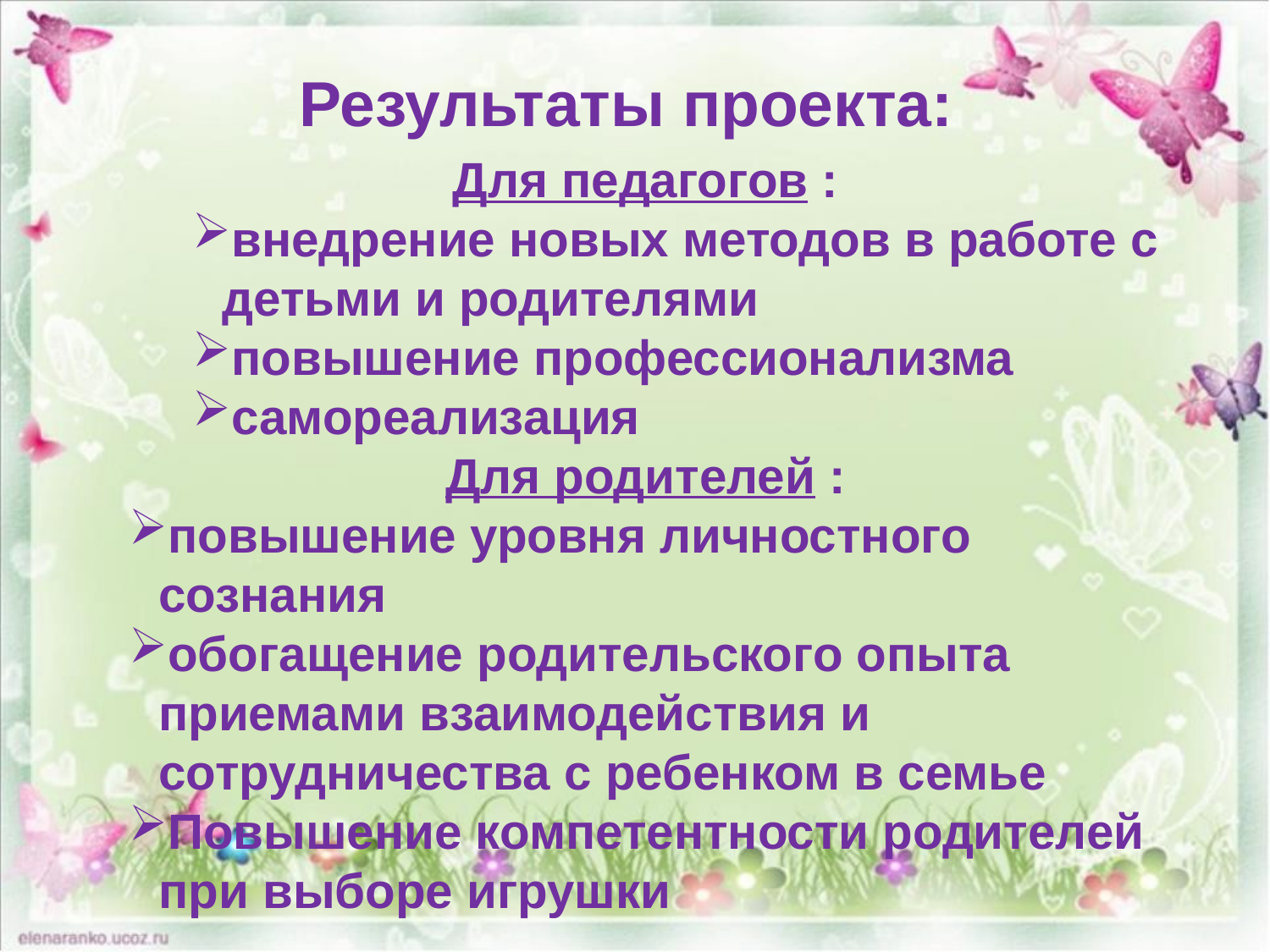

# Результаты проекта:
Для педагогов :
внедрение новых методов в работе с детьми и родителями
повышение профессионализма
самореализация
Для родителей :
повышение уровня личностного сознания
обогащение родительского опыта приемами взаимодействия и  сотрудничества с ребенком в семье
Повышение компетентности родителей при выборе игрушки